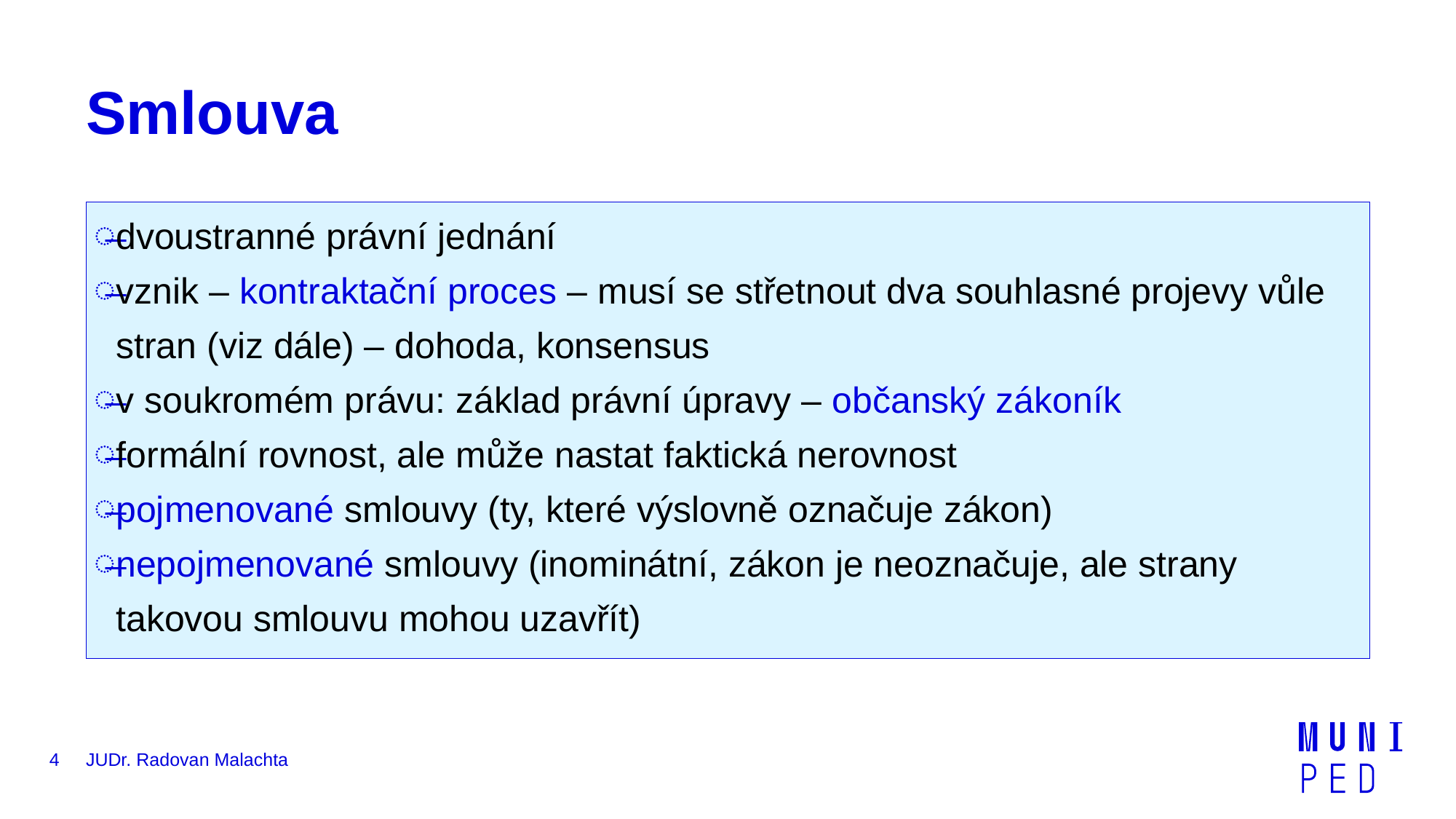

# Smlouva
dvoustranné právní jednání
vznik – kontraktační proces – musí se střetnout dva souhlasné projevy vůle stran (viz dále) – dohoda, konsensus
v soukromém právu: základ právní úpravy – občanský zákoník
formální rovnost, ale může nastat faktická nerovnost
pojmenované smlouvy (ty, které výslovně označuje zákon)
nepojmenované smlouvy (inominátní, zákon je neoznačuje, ale strany takovou smlouvu mohou uzavřít)

4
JUDr. Radovan Malachta